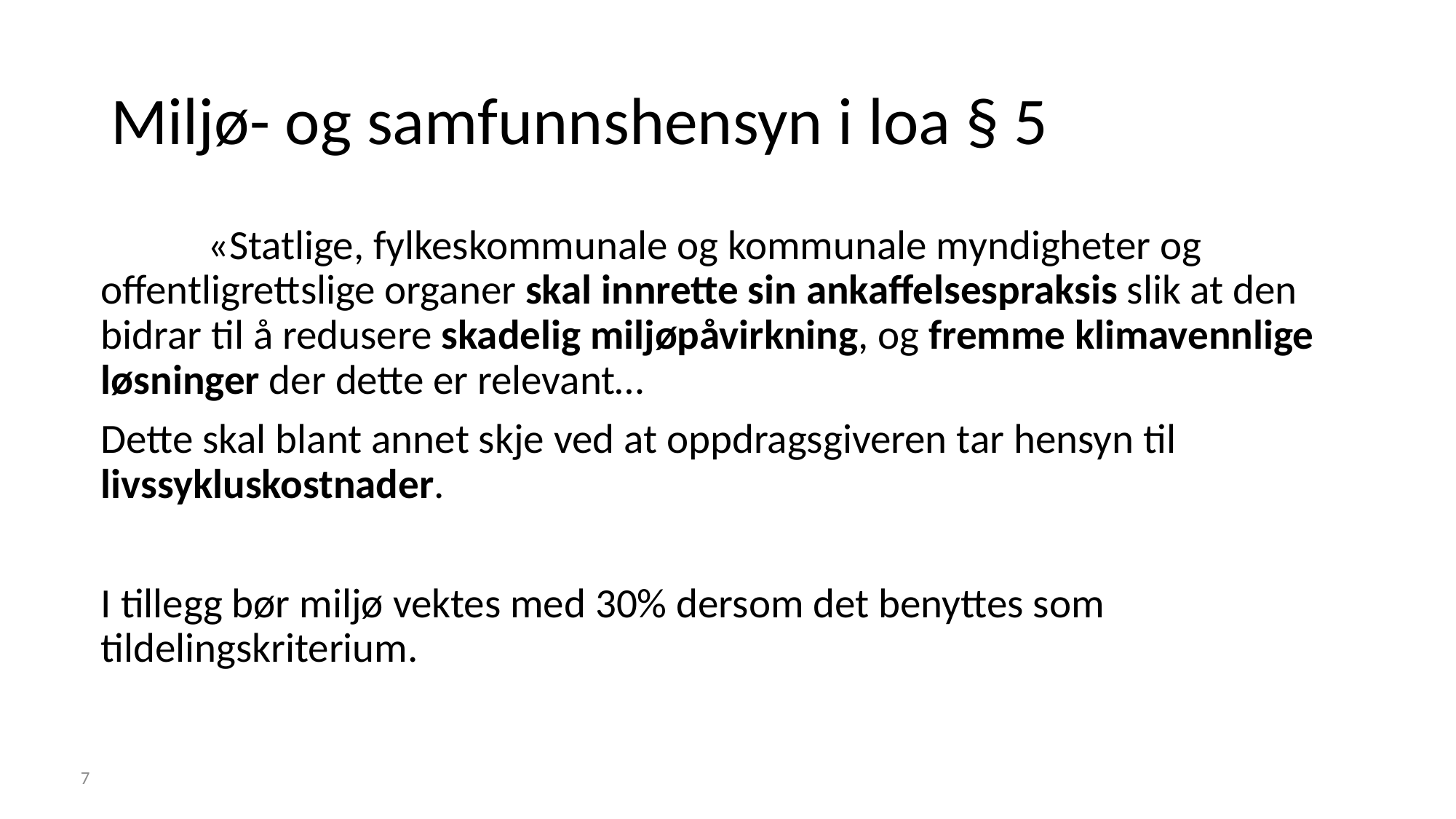

# Miljø- og samfunnshensyn i loa § 5
 	«Statlige, fylkeskommunale og kommunale myndigheter og offentligrettslige organer skal innrette sin ankaffelsespraksis slik at den bidrar til å redusere skadelig miljøpåvirkning, og fremme klimavennlige løsninger der dette er relevant…
Dette skal blant annet skje ved at oppdragsgiveren tar hensyn til livssykluskostnader.

I tillegg bør miljø vektes med 30% dersom det benyttes som tildelingskriterium.

7